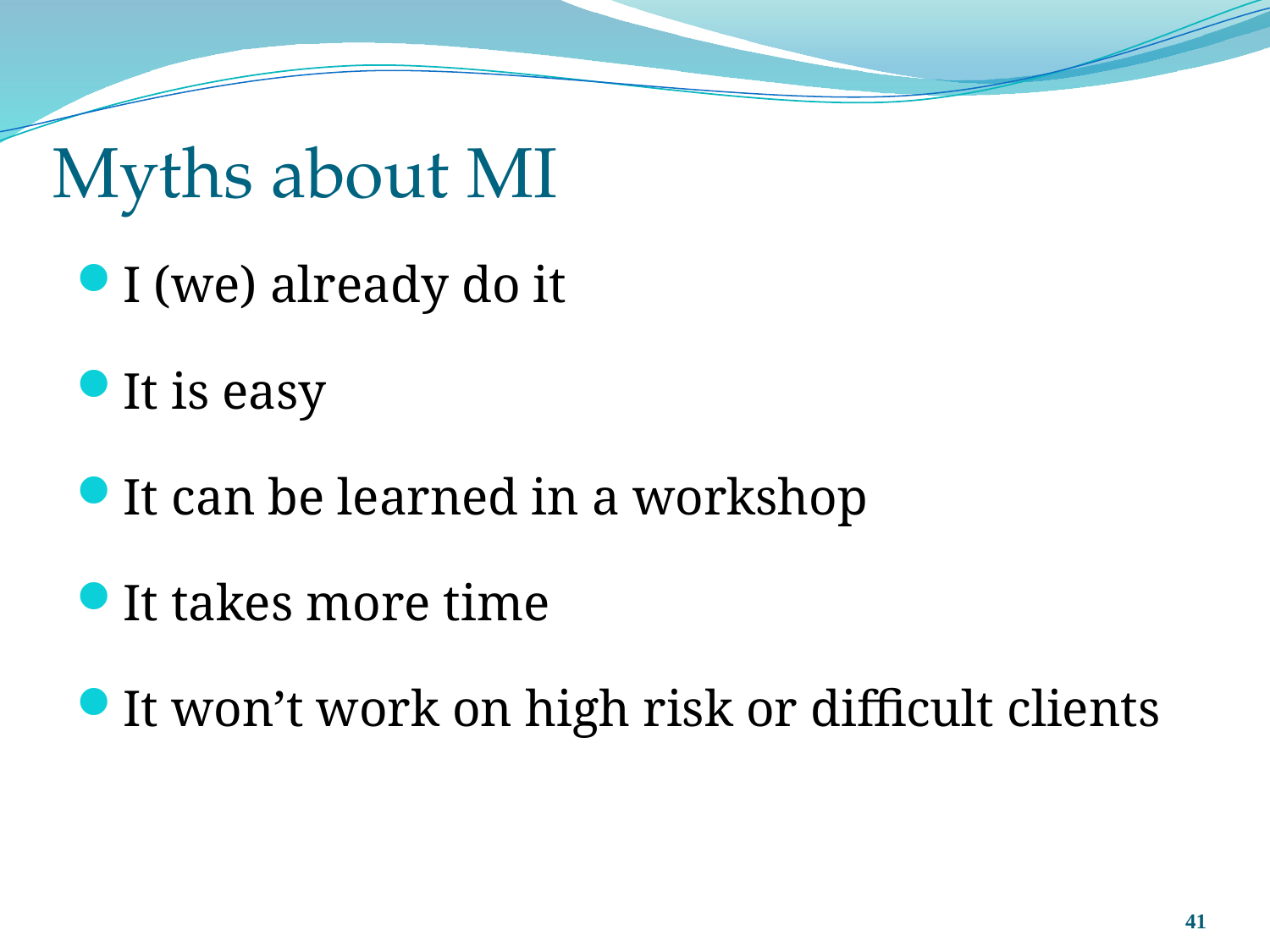

# Myths about MI
I (we) already do it
It is easy
It can be learned in a workshop
It takes more time
It won’t work on high risk or difficult clients
41